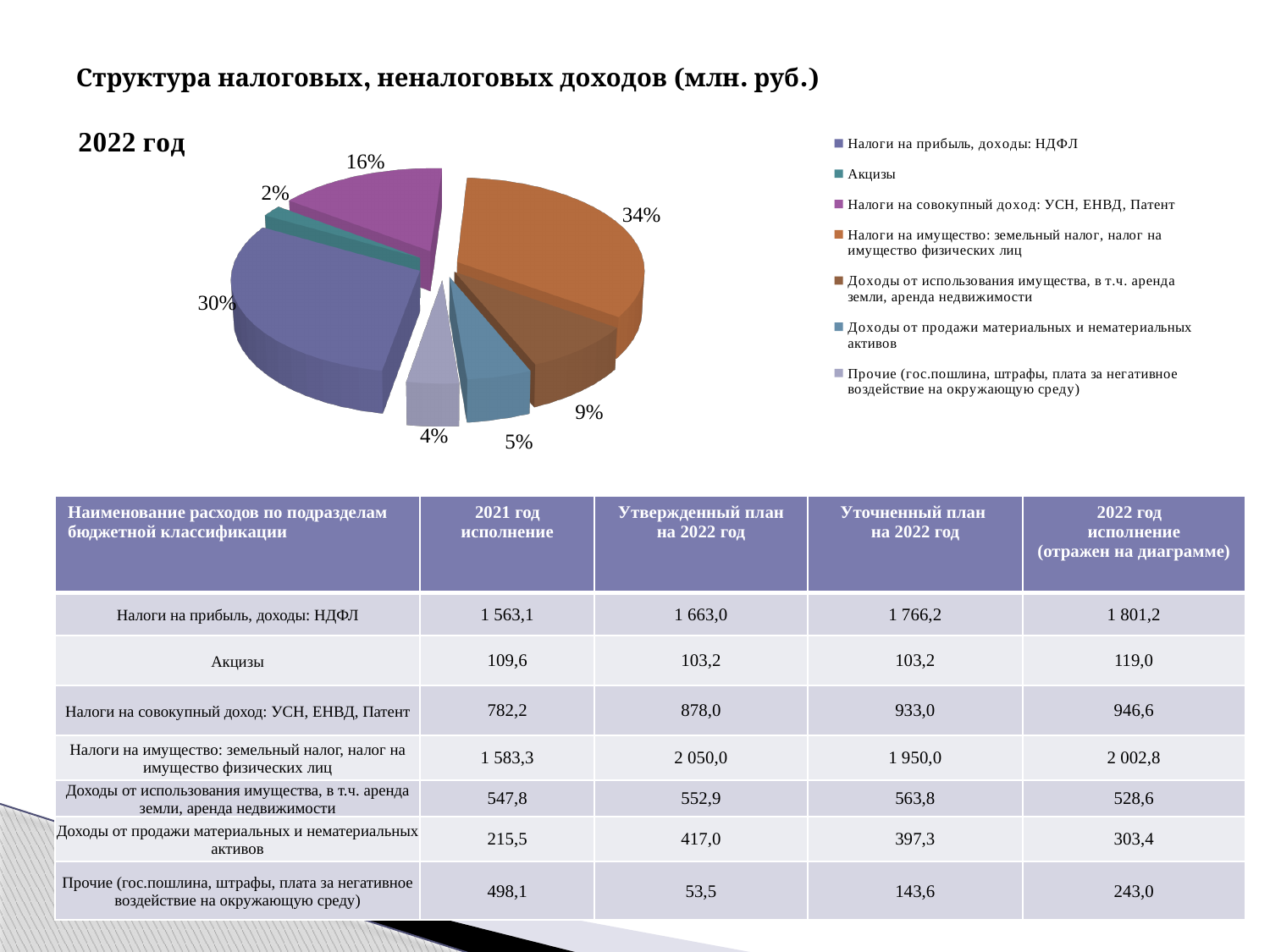

# Структура налоговых, неналоговых доходов (млн. руб.)

[unsupported chart]

| Наименование расходов по подразделам бюджетной классификации | 2021 год исполнение | Утвержденный план на 2022 год | Уточненный план на 2022 год | 2022 год исполнение (отражен на диаграмме) |
| --- | --- | --- | --- | --- |
| Налоги на прибыль, доходы: НДФЛ | 1 563,1 | 1 663,0 | 1 766,2 | 1 801,2 |
| Акцизы | 109,6 | 103,2 | 103,2 | 119,0 |
| Налоги на совокупный доход: УСН, ЕНВД, Патент | 782,2 | 878,0 | 933,0 | 946,6 |
| Налоги на имущество: земельный налог, налог на имущество физических лиц | 1 583,3 | 2 050,0 | 1 950,0 | 2 002,8 |
| Доходы от использования имущества, в т.ч. аренда земли, аренда недвижимости | 547,8 | 552,9 | 563,8 | 528,6 |
| Доходы от продажи материальных и нематериальных активов | 215,5 | 417,0 | 397,3 | 303,4 |
| Прочие (гос.пошлина, штрафы, плата за негативное воздействие на окружающую среду) | 498,1 | 53,5 | 143,6 | 243,0 |